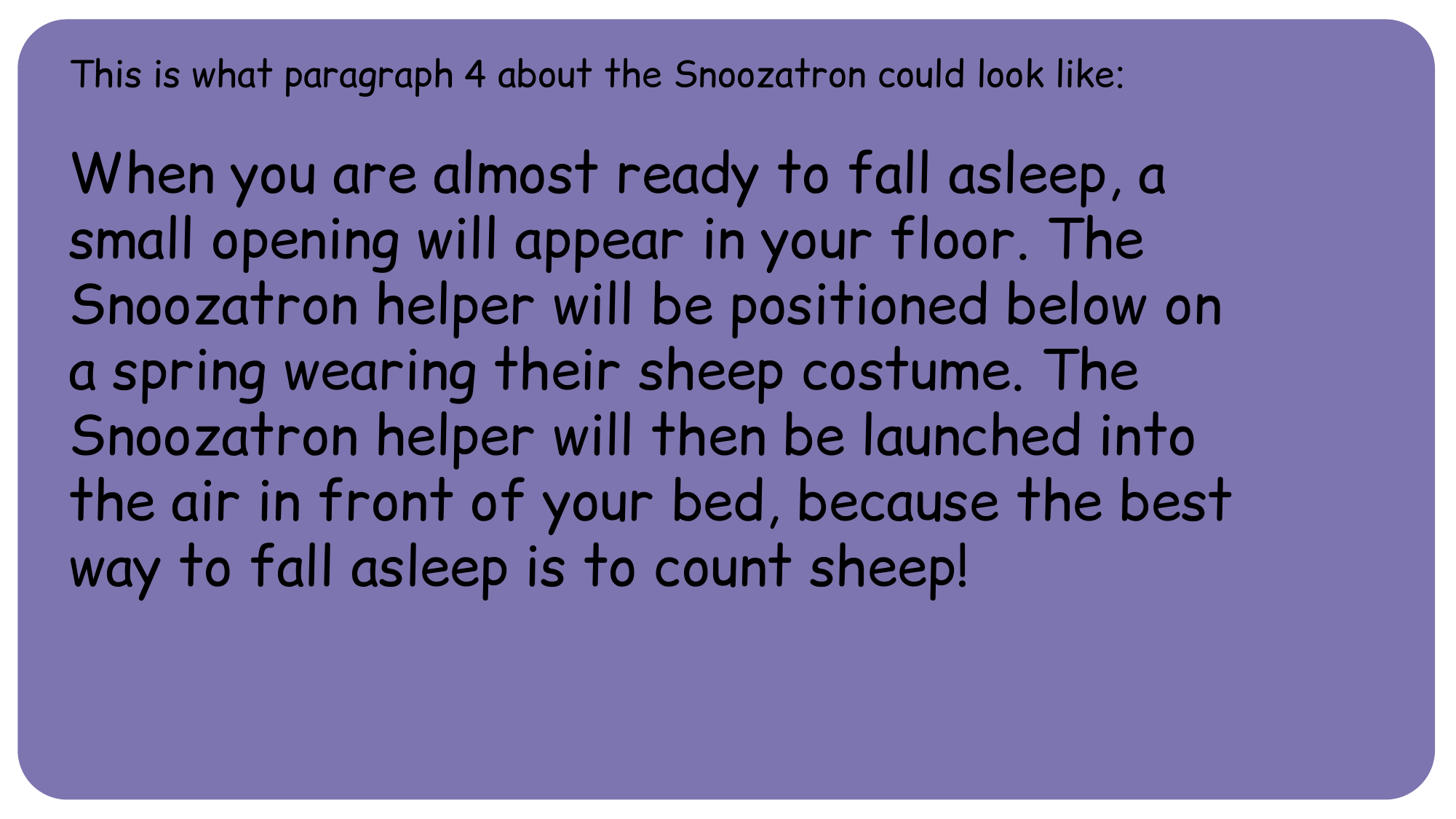

This is what paragraph 4 about the Snoozatron could look like:

When you are almost ready to fall asleep, a small opening will appear in your floor. The Snoozatron helper will be positioned below on a spring wearing their sheep costume. The Snoozatron helper will then be launched into the air in front of your bed, because the best way to fall asleep is to count sheep!